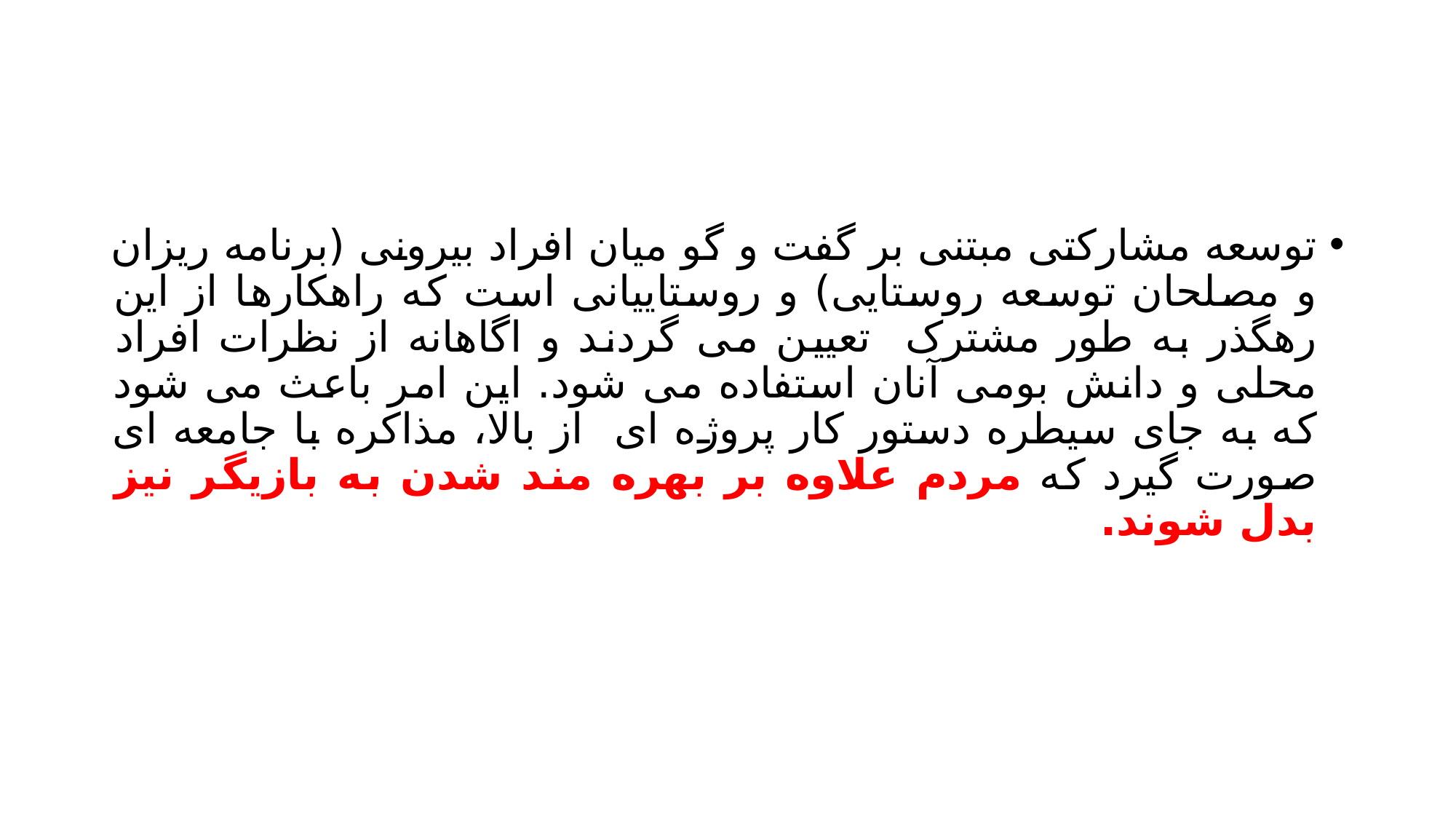

#
توسعه مشارکتی مبتنی بر گفت و گو میان افراد بیرونی (برنامه ریزان و مصلحان توسعه روستایی) و روستاییانی است که راهکارها از این رهگذر به طور مشترک  تعیین می گردند و اگاهانه از نظرات افراد محلی و دانش بومی آنان استفاده می شود. این امر باعث می شود که به جای سیطره دستور کار پروژه ای  از بالا، مذاکره با جامعه ای صورت گیرد که مردم علاوه بر بهره مند شدن به بازیگر نیز بدل شوند.